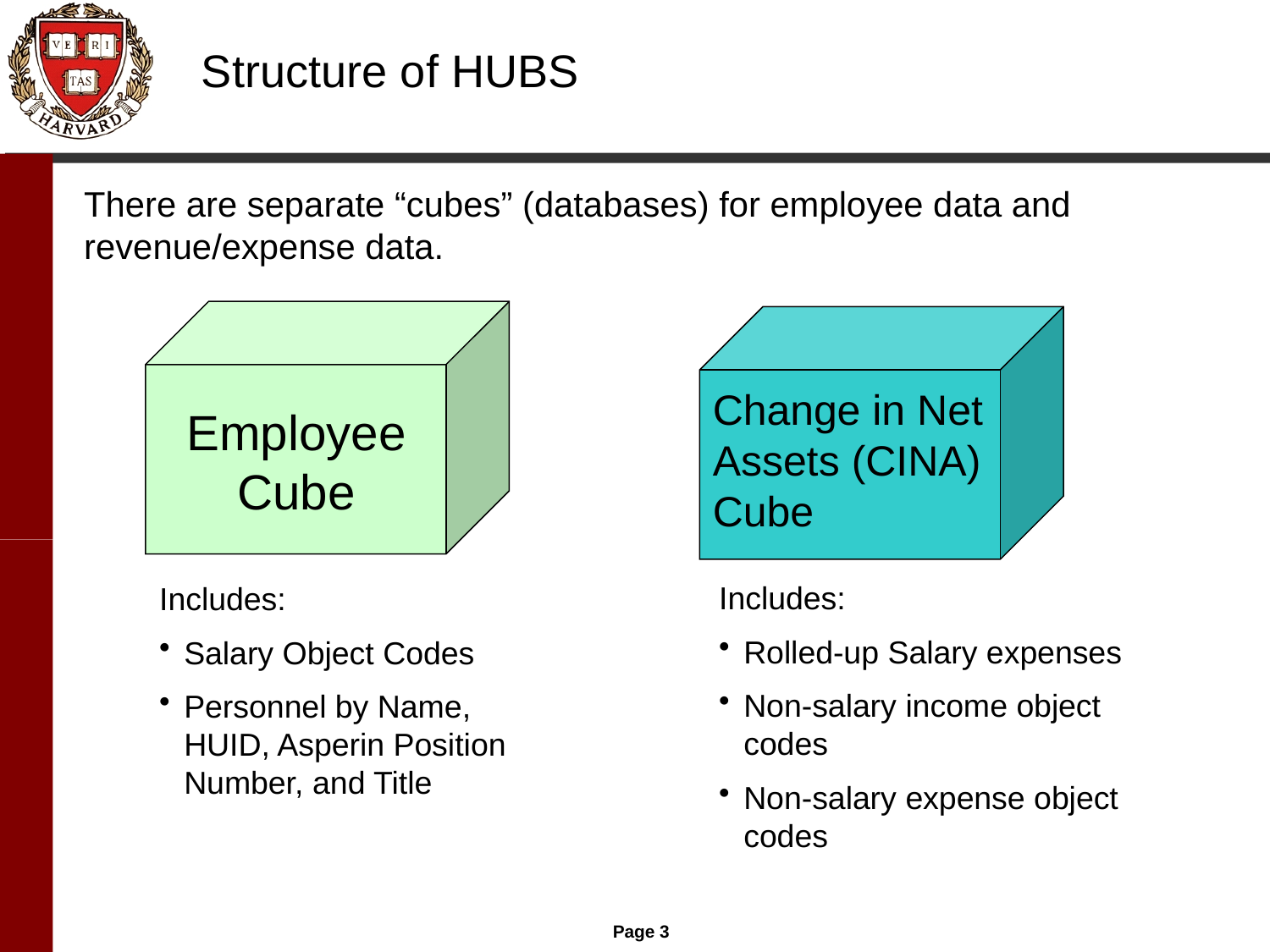

Structure of HUBS
There are separate “cubes” (databases) for employee data and revenue/expense data.

Change in Net Assets (CINA) Cube
Employee Cube
Includes:
Rolled-up Salary expenses
Non-salary income object codes
Non-salary expense object codes
Includes:
Salary Object Codes
Personnel by Name, HUID, Asperin Position Number, and Title